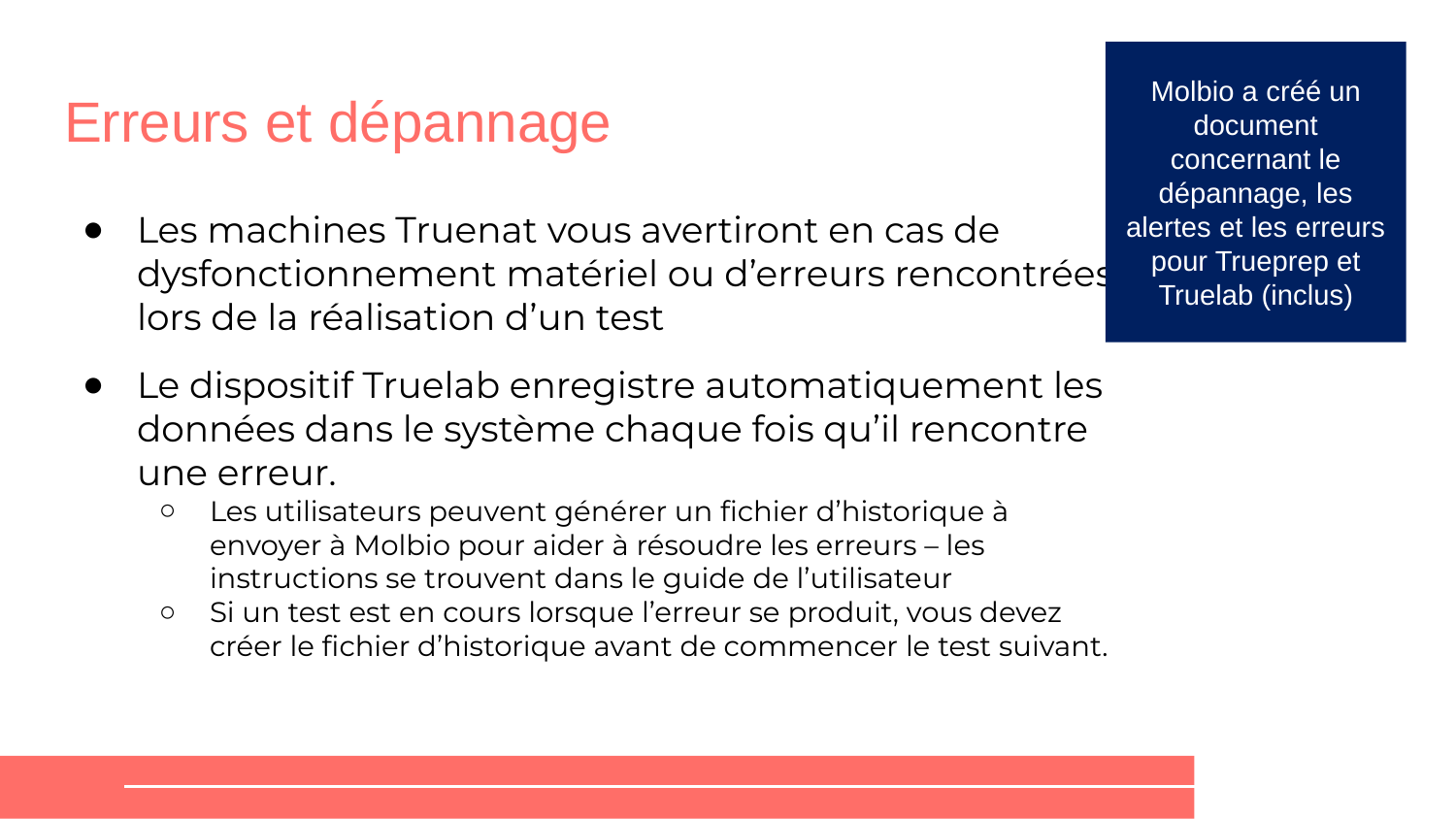

Molbio a créé un document concernant le dépannage, les alertes et les erreurs pour Trueprep et Truelab (inclus)
# Erreurs et dépannage
Les machines Truenat vous avertiront en cas de dysfonctionnement matériel ou d’erreurs rencontrées lors de la réalisation d’un test
Le dispositif Truelab enregistre automatiquement les données dans le système chaque fois qu’il rencontre une erreur.
Les utilisateurs peuvent générer un fichier d’historique à envoyer à Molbio pour aider à résoudre les erreurs – les instructions se trouvent dans le guide de l’utilisateur
Si un test est en cours lorsque l’erreur se produit, vous devez créer le fichier d’historique avant de commencer le test suivant.